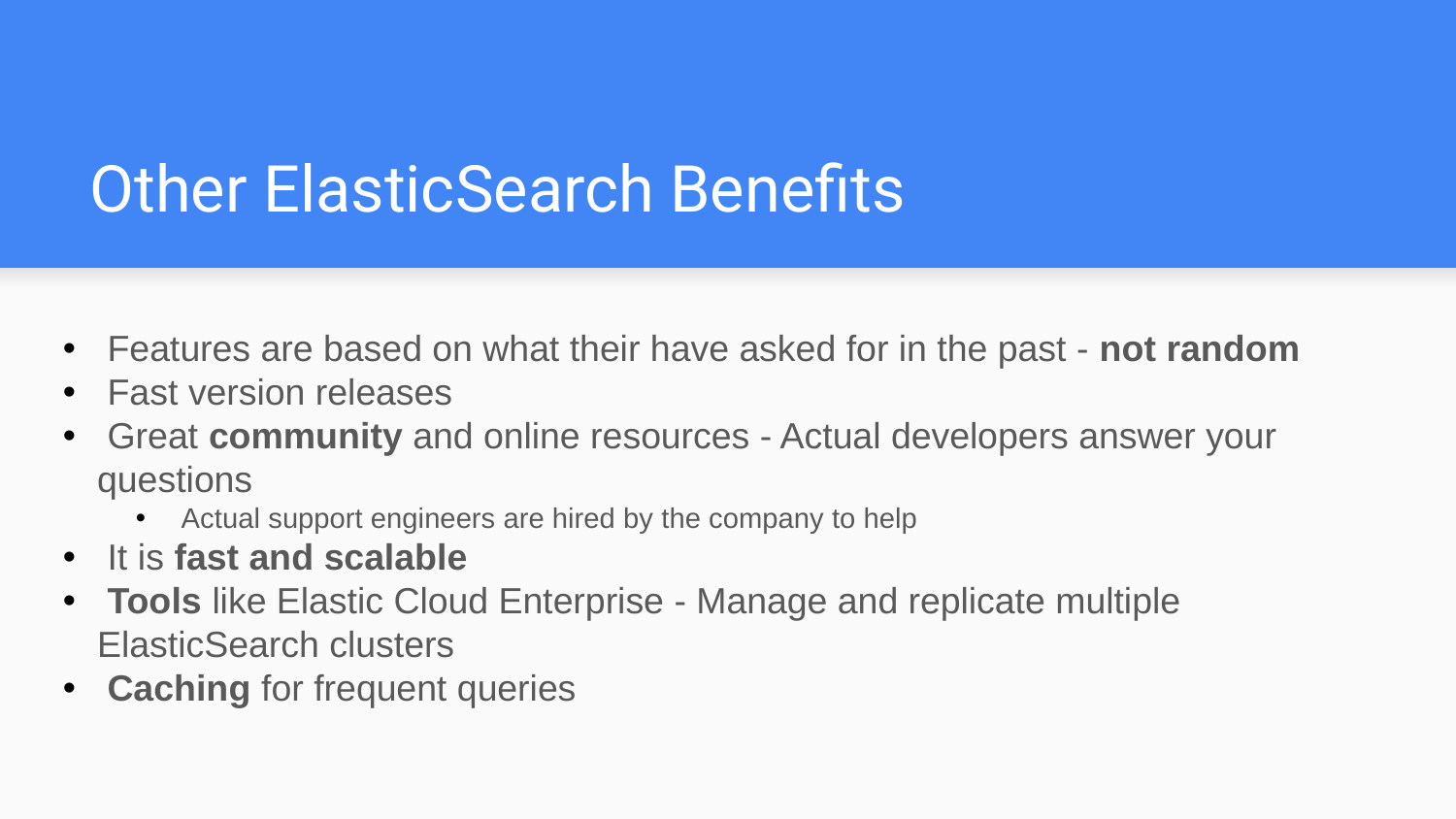

# Other ElasticSearch Benefits
 Features are based on what their have asked for in the past - not random
 Fast version releases
 Great community and online resources - Actual developers answer your questions
Actual support engineers are hired by the company to help
 It is fast and scalable
 Tools like Elastic Cloud Enterprise - Manage and replicate multiple ElasticSearch clusters
 Caching for frequent queries